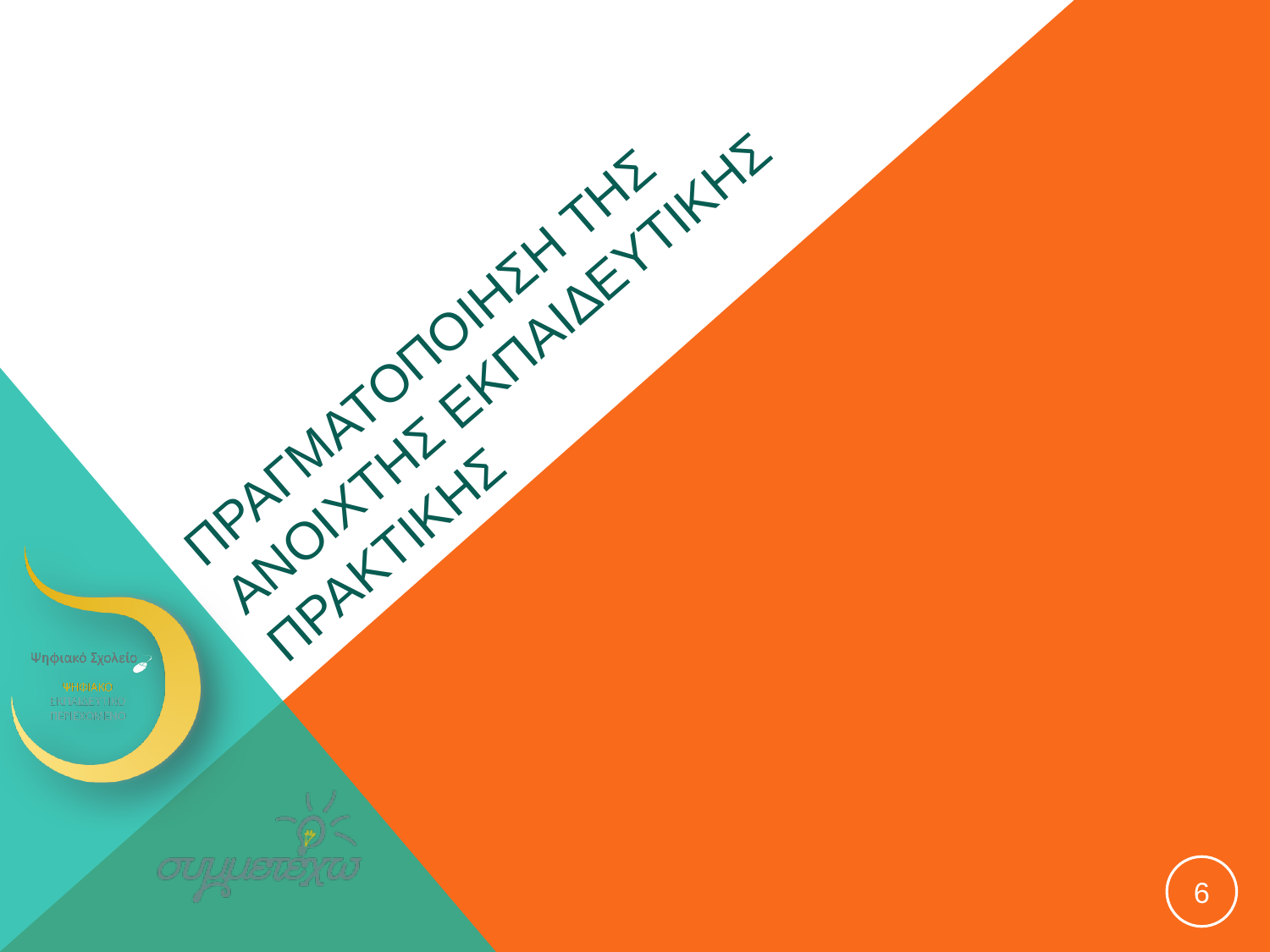

# ΠΡΑΓΜΑΤΟΠΟΙΗΣΗ ΤΗΣ ανοιχτησ εκπαιδευτικησ ΠΡΑΚΤΙΚΗΣ
6